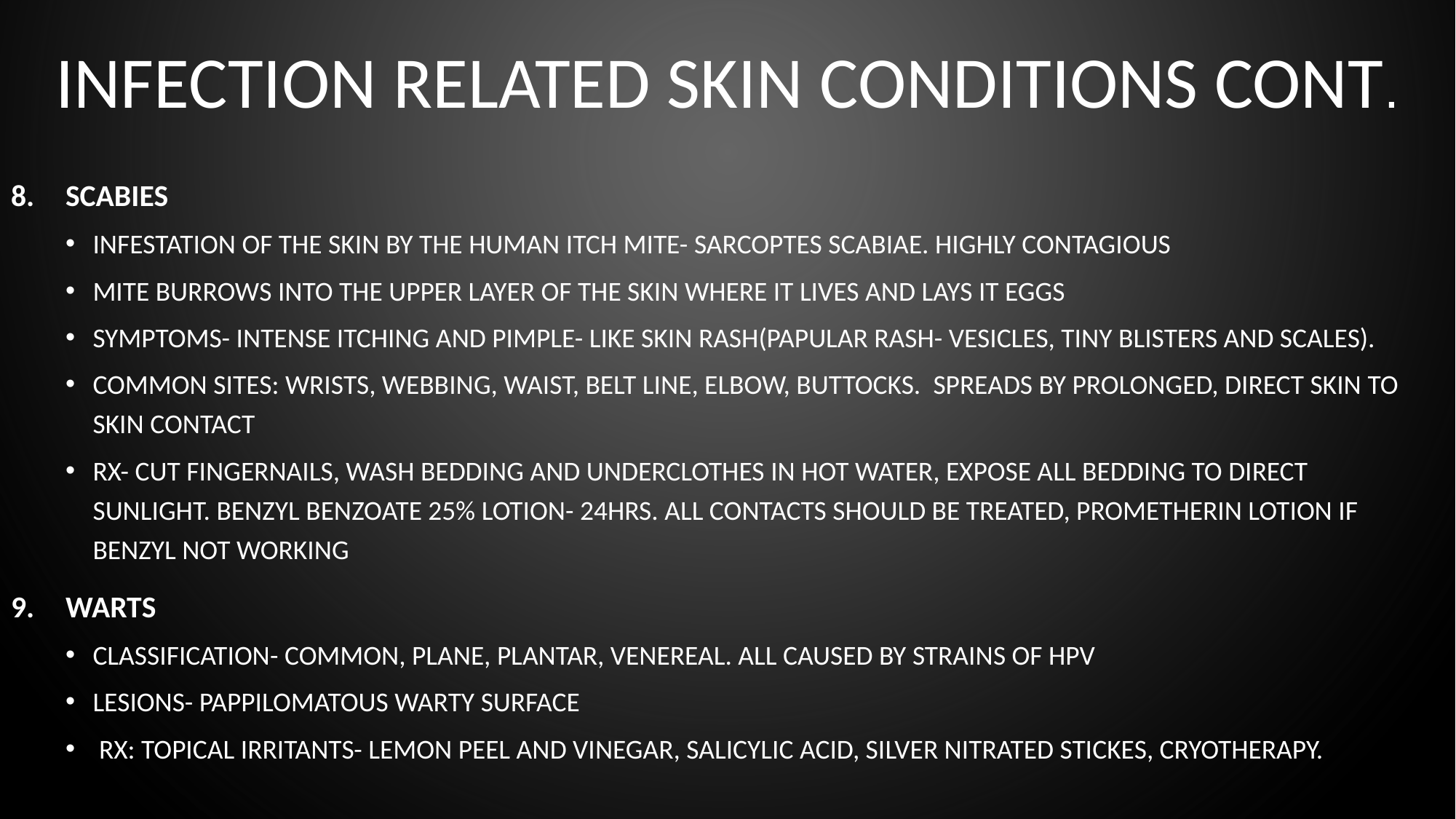

# INFECTION RELATED SKIN CONDITIONS CONT.
SCABIES
infestation of the skin by the human itch mite- sarcoptes scabiae. Highly contagious
Mite burrows into the upper layer of the skin where it lives and lays it eggs
Symptoms- intense itching and pimple- like skin rash(papular rash- vesicles, tiny blisters and scales).
Common sites: wrists, webbing, waist, belt line, elbow, buttocks.  Spreads by prolonged, direct skin to skin contact
Rx- cut fingernails, wash bedding and underclothes in hot water, expose all bedding to direct sunlight. Benzyl benzoate 25% lotion- 24hrs. All contacts should be treated, prometherin lotion if benzyl not working
WARTS
Classification- Common, plane, plantar, venereal. All caused by strains of HPV
Lesions- pappilomatous warty surface
 RX: Topical irritants- lemon peel and vinegar, salicylic acid, silver nitrated stickes, cryotherapy.